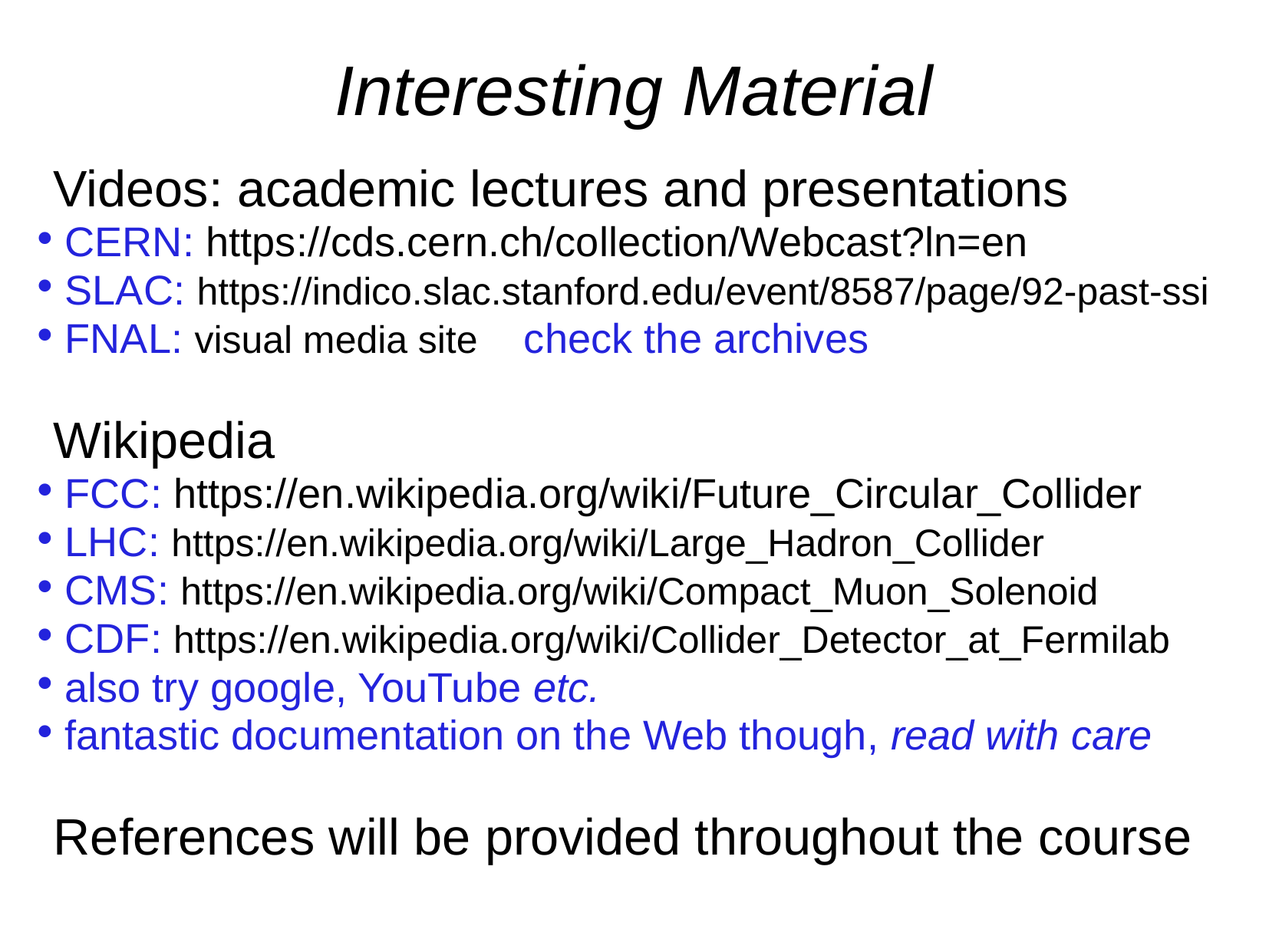

Interesting Material
Videos: academic lectures and presentations
CERN: https://cds.cern.ch/collection/Webcast?ln=en
SLAC: https://indico.slac.stanford.edu/event/8587/page/92-past-ssi
FNAL: visual media site    check the archives

Wikipedia
FCC: https://en.wikipedia.org/wiki/Future_Circular_Collider
LHC: https://en.wikipedia.org/wiki/Large_Hadron_Collider
CMS: https://en.wikipedia.org/wiki/Compact_Muon_Solenoid
CDF: https://en.wikipedia.org/wiki/Collider_Detector_at_Fermilab
also try google, YouTube etc.
fantastic documentation on the Web though, read with care

References will be provided throughout the course